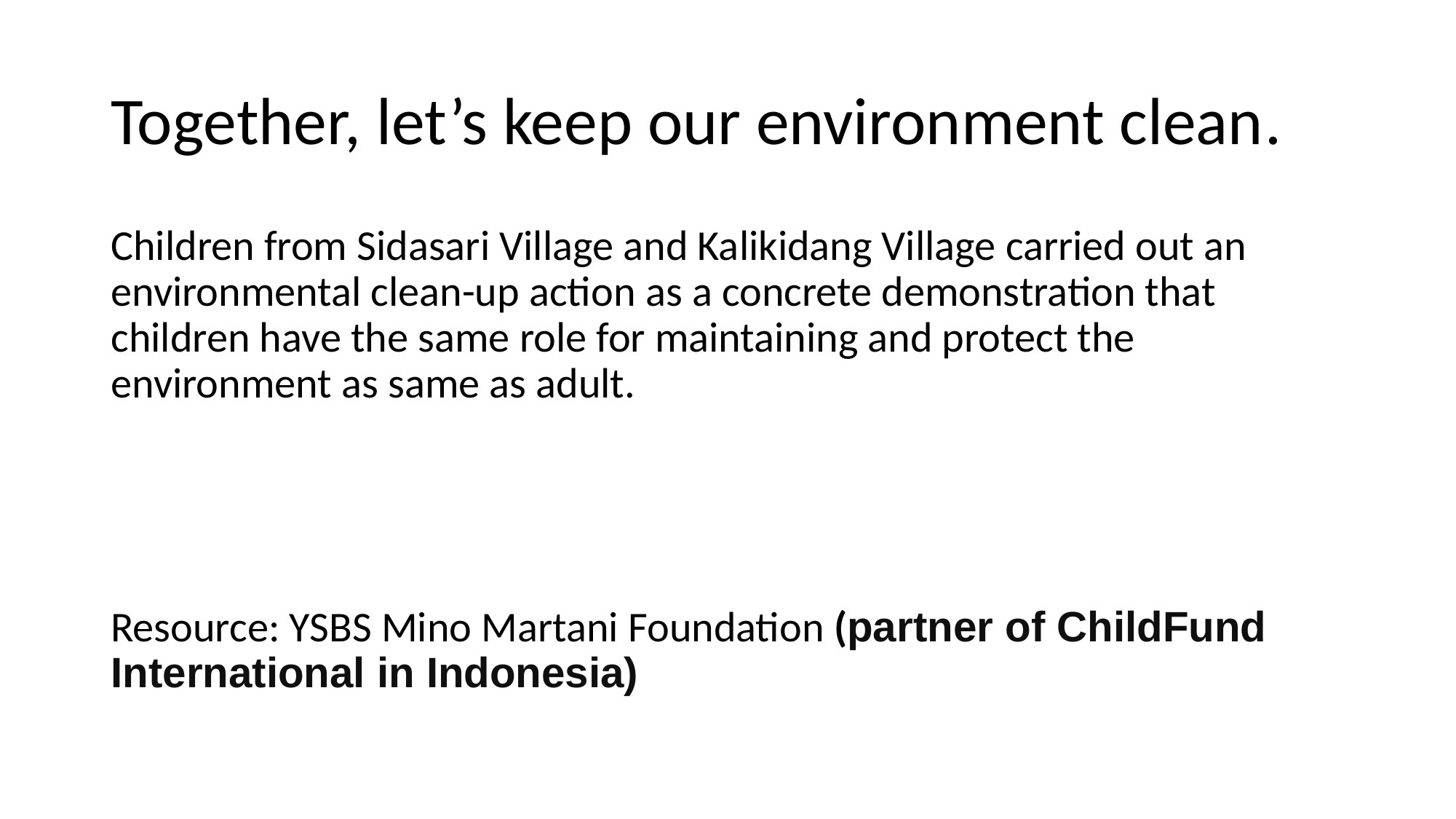

# Together, let’s keep our environment clean.
Children from Sidasari Village and Kalikidang Village carried out an environmental clean-up action as a concrete demonstration that children have the same role for maintaining and protect the environment as same as adult.

Resource: YSBS Mino Martani Foundation (partner of ChildFund International in Indonesia)